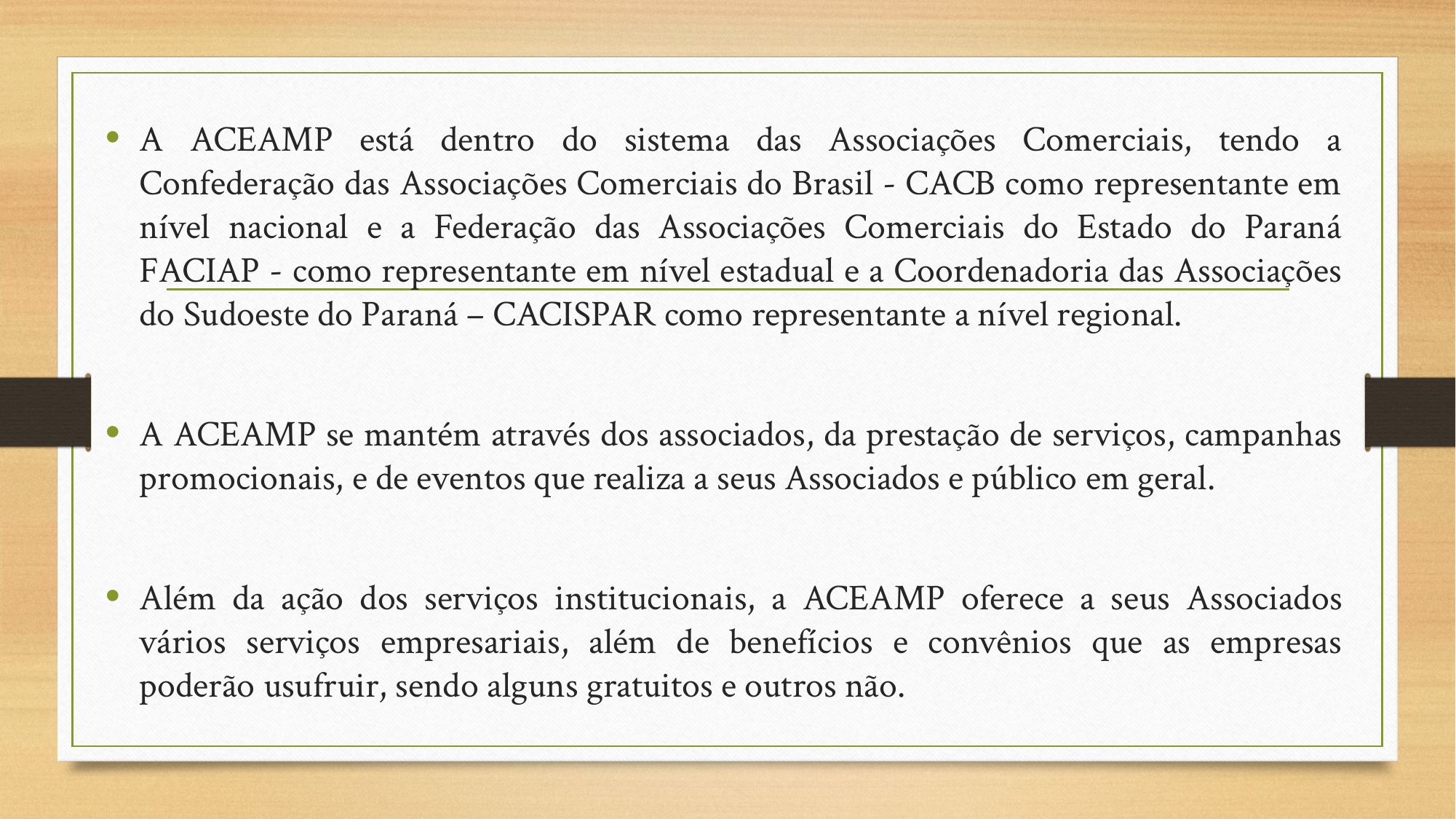

A ACEAMP está dentro do sistema das Associações Comerciais, tendo a Confederação das Associações Comerciais do Brasil - CACB como representante em nível nacional e a Federação das Associações Comerciais do Estado do Paraná FACIAP - como representante em nível estadual e a Coordenadoria das Associações do Sudoeste do Paraná – CACISPAR como representante a nível regional.

A ACEAMP se mantém através dos associados, da prestação de serviços, campanhas promocionais, e de eventos que realiza a seus Associados e público em geral.

Além da ação dos serviços institucionais, a ACEAMP oferece a seus Associados vários serviços empresariais, além de benefícios e convênios que as empresas poderão usufruir, sendo alguns gratuitos e outros não.